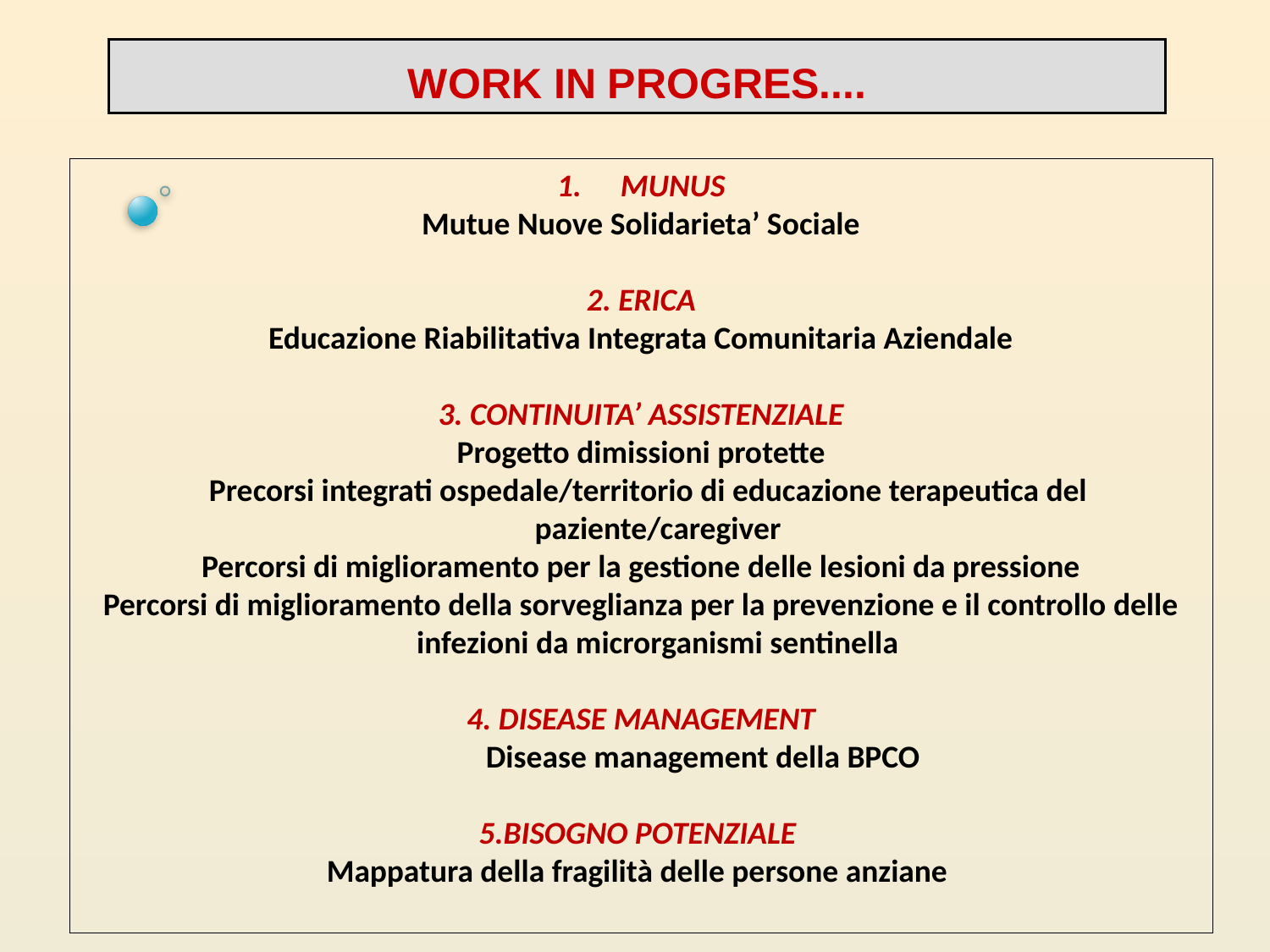

WORK IN PROGRES....
MUNUS
Mutue Nuove Solidarieta’ Sociale

2. ERICA
Educazione Riabilitativa Integrata Comunitaria Aziendale

3. CONTINUITA’ ASSISTENZIALE
Progetto dimissioni protette
  Precorsi integrati ospedale/territorio di educazione terapeutica del paziente/caregiver
Percorsi di miglioramento per la gestione delle lesioni da pressione
Percorsi di miglioramento della sorveglianza per la prevenzione e il controllo delle infezioni da microrganismi sentinella

4. DISEASE MANAGEMENT
			            Disease management della BPCO

5.BISOGNO POTENZIALE
Mappatura della fragilità delle persone anziane